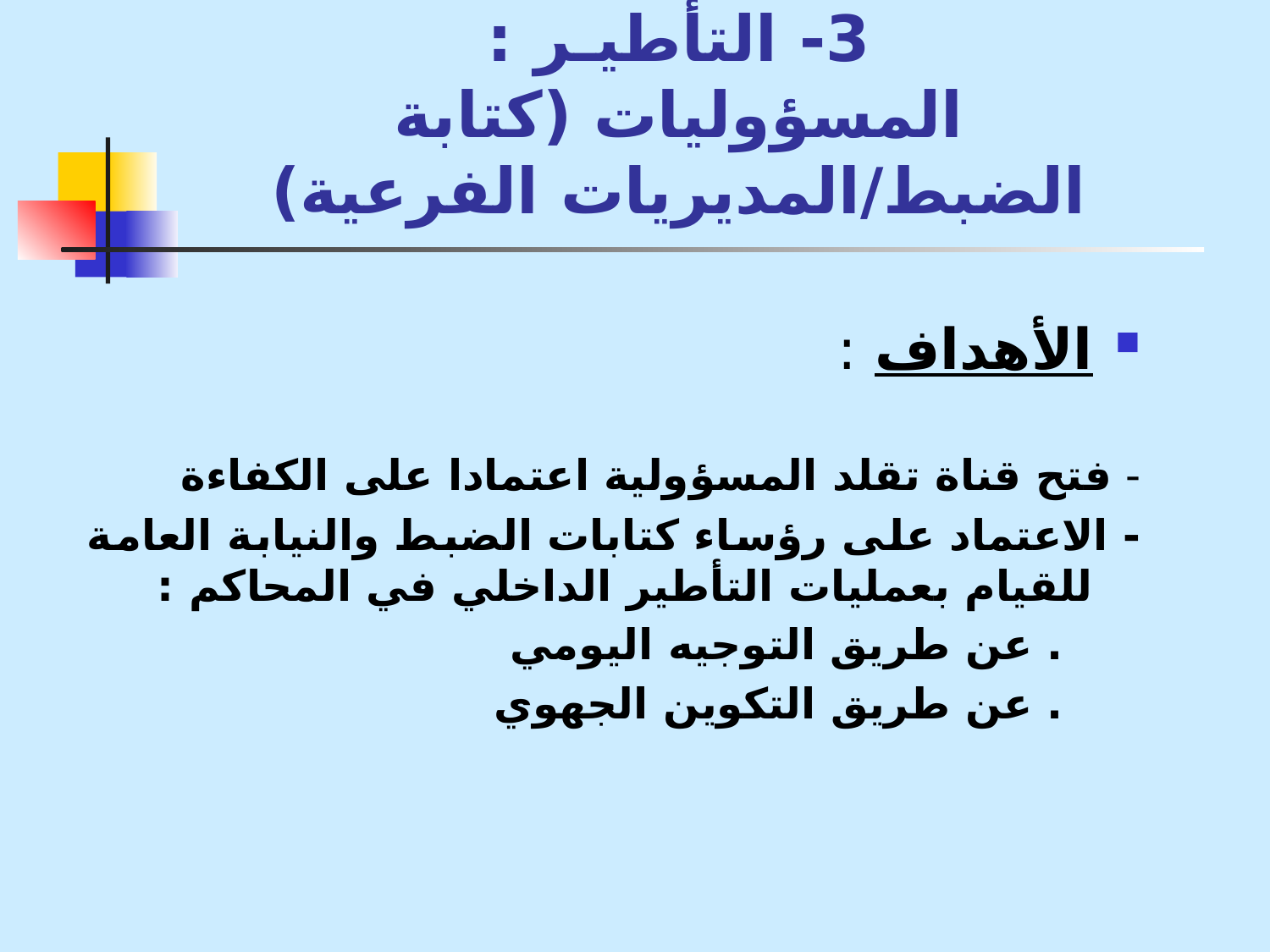

# 3- التأطيـر : المسؤوليات (كتابة الضبط/المديريات الفرعية)
الأهداف :

- فتح قناة تقلد المسؤولية اعتمادا على الكفاءة
- الاعتماد على رؤساء كتابات الضبط والنيابة العامة للقيام بعمليات التأطير الداخلي في المحاكم :
		  . عن طريق التوجيه اليومي
		  . عن طريق التكوين الجهوي